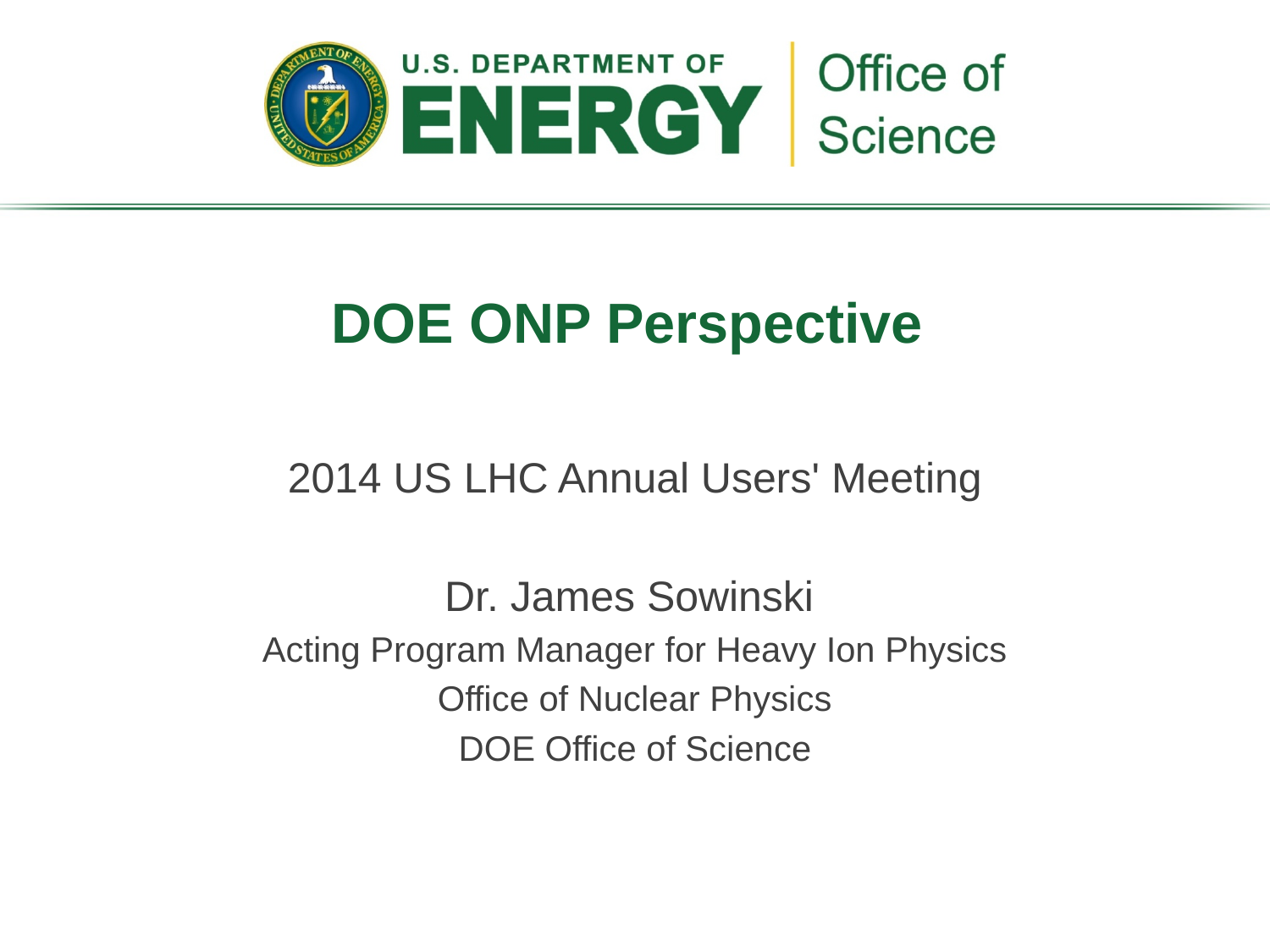

# DOE ONP Perspective
2014 US LHC Annual Users' Meeting

Dr. James Sowinski
Acting Program Manager for Heavy Ion Physics
Office of Nuclear Physics
DOE Office of Science